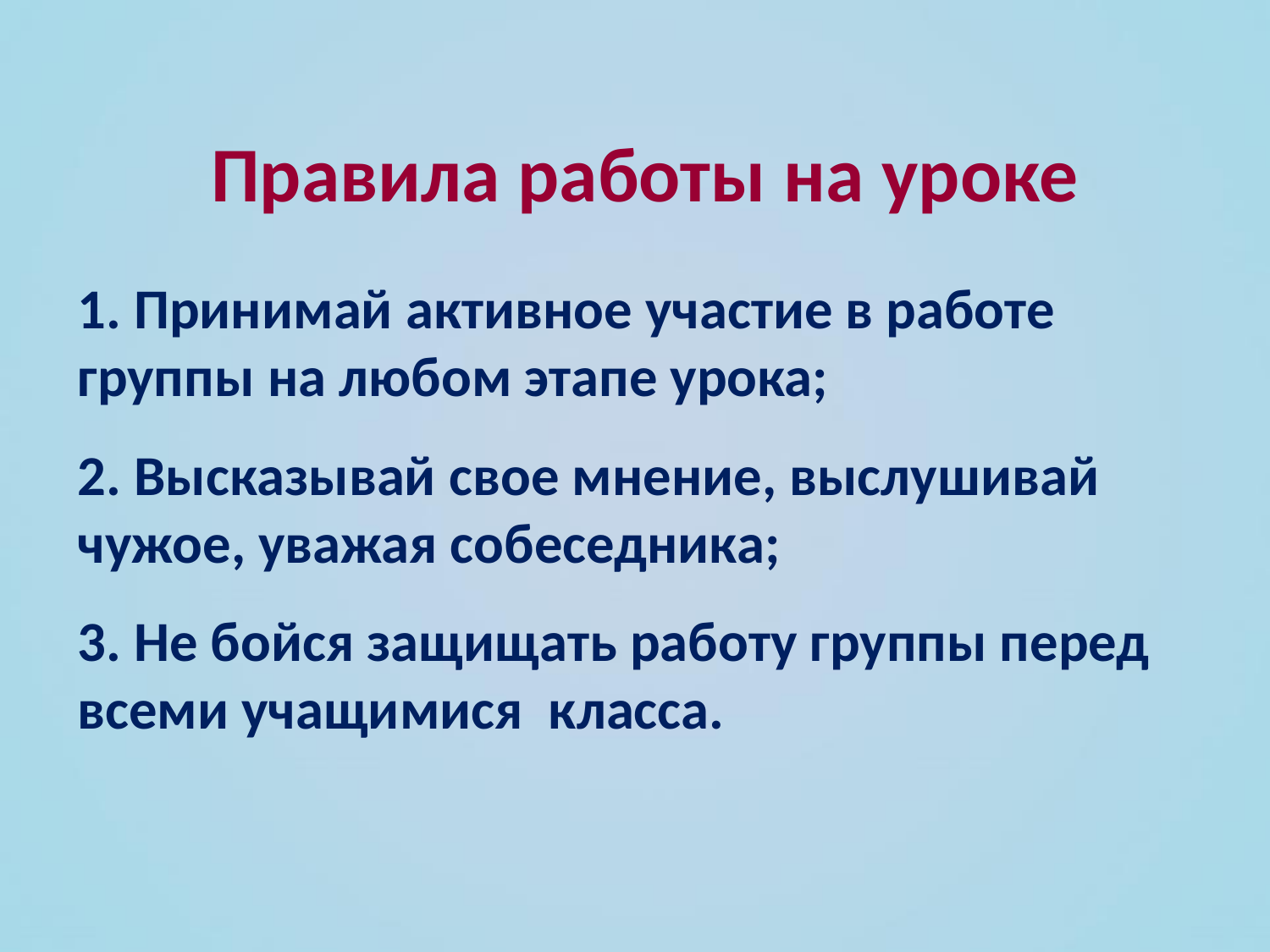

# Правила работы на уроке
1. Принимай активное участие в работе группы на любом этапе урока;

2. Высказывай свое мнение, выслушивай чужое, уважая собеседника;

3. Не бойся защищать работу группы перед всеми учащимися  класса.